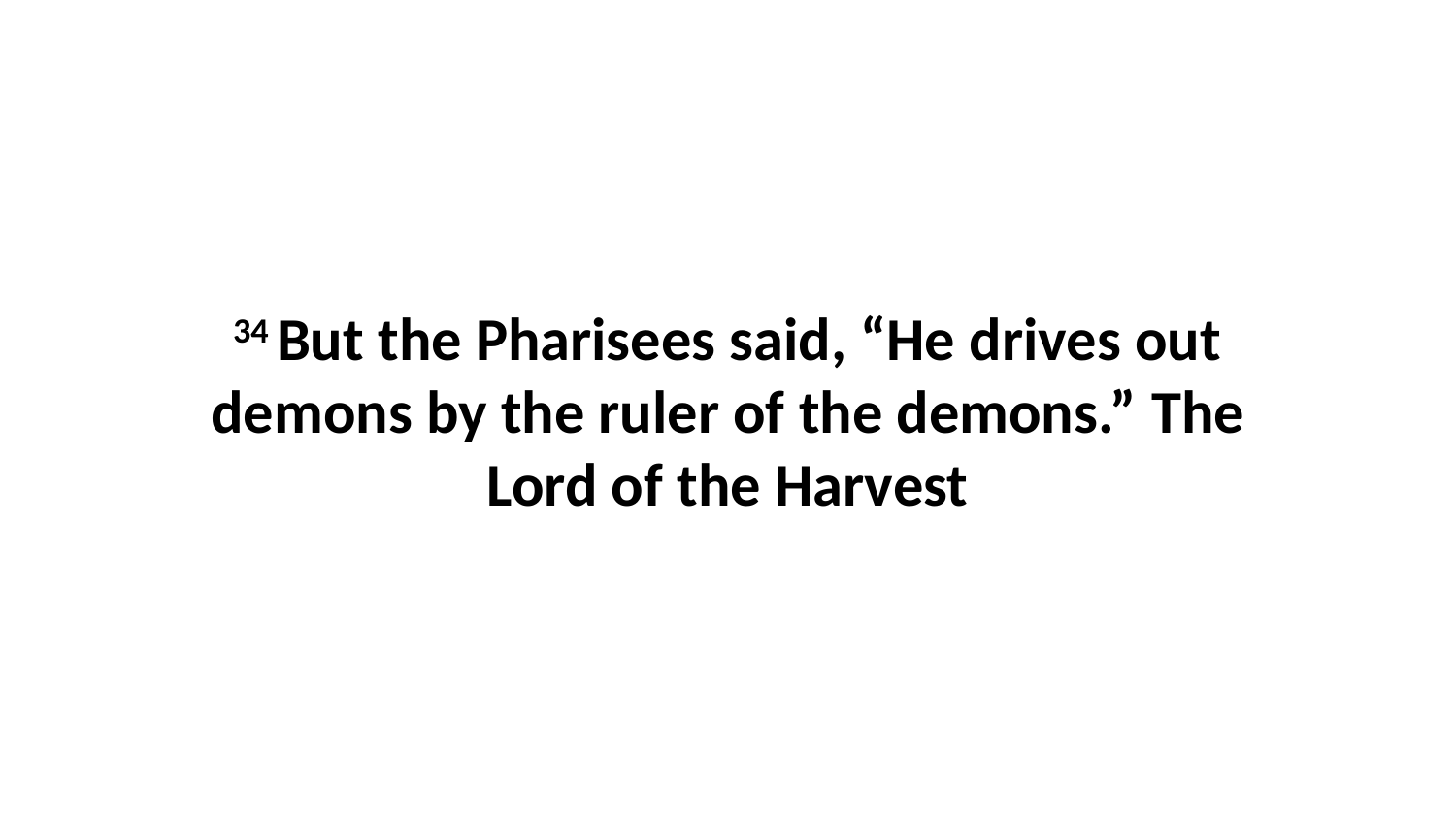

34 But the Pharisees said, “He drives out demons by the ruler of the demons.” The Lord of the Harvest